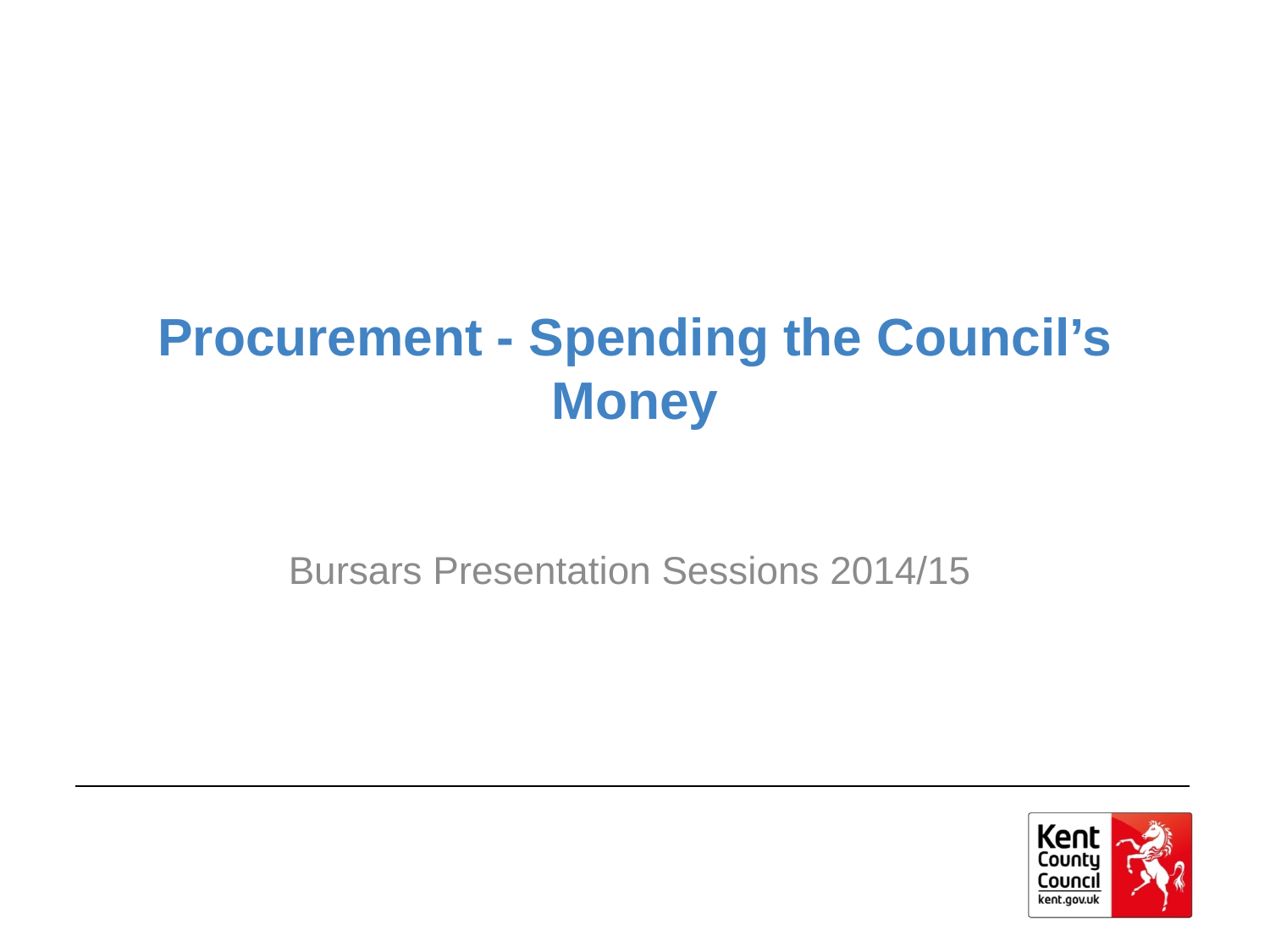

# Procurement - Spending the Council’s Money
Bursars Presentation Sessions 2014/15